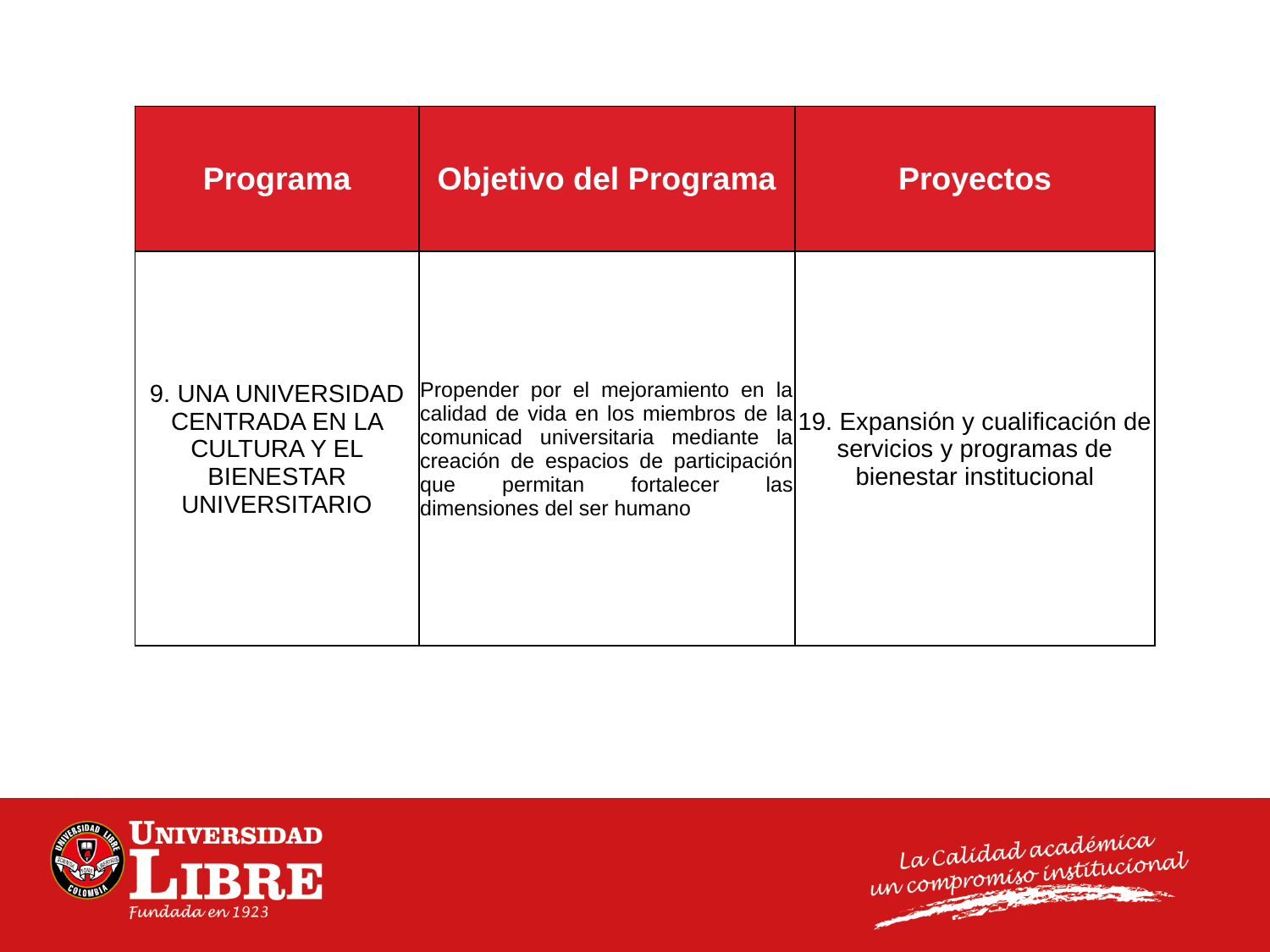

| Programa | Objetivo del Programa | Proyectos |
| --- | --- | --- |
| 9. UNA UNIVERSIDAD CENTRADA EN LA CULTURA Y EL BIENESTAR UNIVERSITARIO | Propender por el mejoramiento en la calidad de vida en los miembros de la comunicad universitaria mediante la creación de espacios de participación que permitan fortalecer las dimensiones del ser humano | 19. Expansión y cualificación de servicios y programas de bienestar institucional |